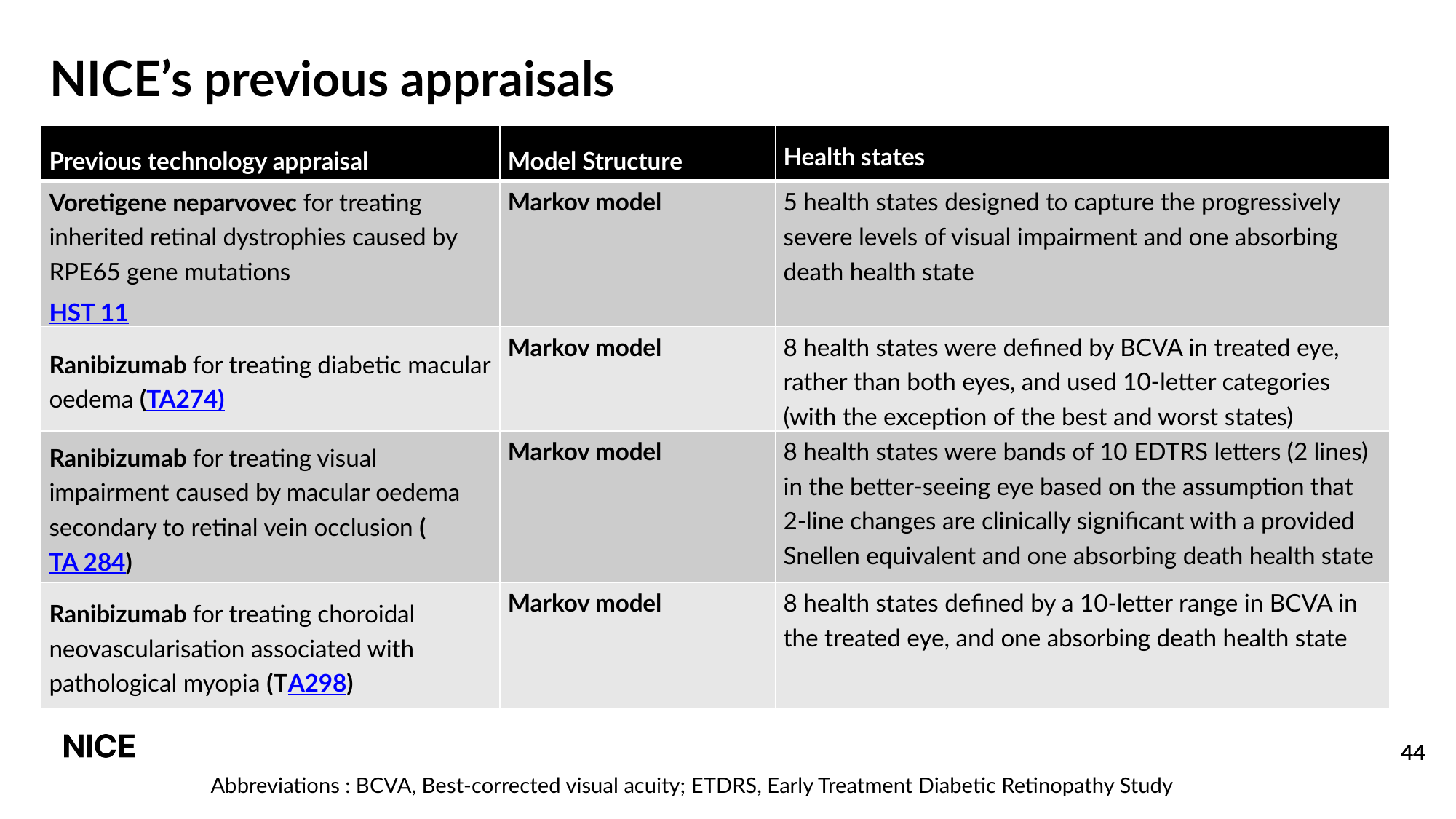

NICE’s previous appraisals
| Previous technology appraisal | Model Structure | Health states |
| --- | --- | --- |
| Voretigene neparvovec for treating inherited retinal dystrophies caused by RPE65 gene mutations HST 11 | Markov model | 5 health states designed to capture the progressively severe levels of visual impairment and one absorbing death health state |
| Ranibizumab for treating diabetic macular oedema (TA274) | Markov model | 8 health states were defined by BCVA in treated eye, rather than both eyes, and used 10-letter categories (with the exception of the best and worst states) |
| Ranibizumab for treating visual impairment caused by macular oedema secondary to retinal vein occlusion (TA 284) | Markov model | 8 health states were bands of 10 EDTRS letters (2 lines) in the better-seeing eye based on the assumption that 2-line changes are clinically significant with a provided Snellen equivalent and one absorbing death health state |
| Ranibizumab for treating choroidal neovascularisation associated with pathological myopia (TA298) | Markov model | 8 health states defined by a 10-letter range in BCVA in the treated eye, and one absorbing death health state |
Abbreviations : BCVA, Best-corrected visual acuity; ETDRS, Early Treatment Diabetic Retinopathy Study